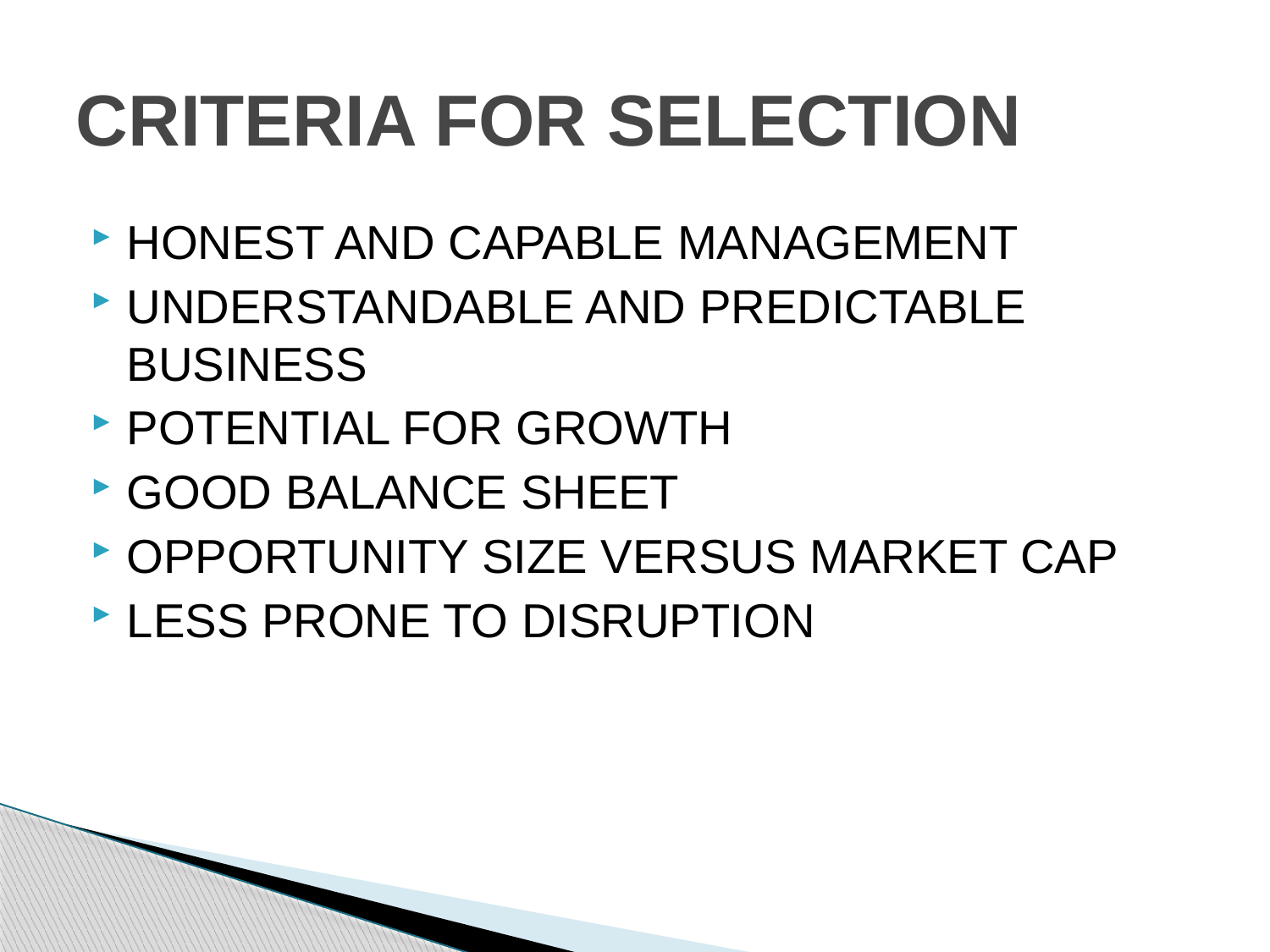

# CRITERIA FOR SELECTION
HONEST AND CAPABLE MANAGEMENT
UNDERSTANDABLE AND PREDICTABLE BUSINESS
POTENTIAL FOR GROWTH
GOOD BALANCE SHEET
OPPORTUNITY SIZE VERSUS MARKET CAP
LESS PRONE TO DISRUPTION